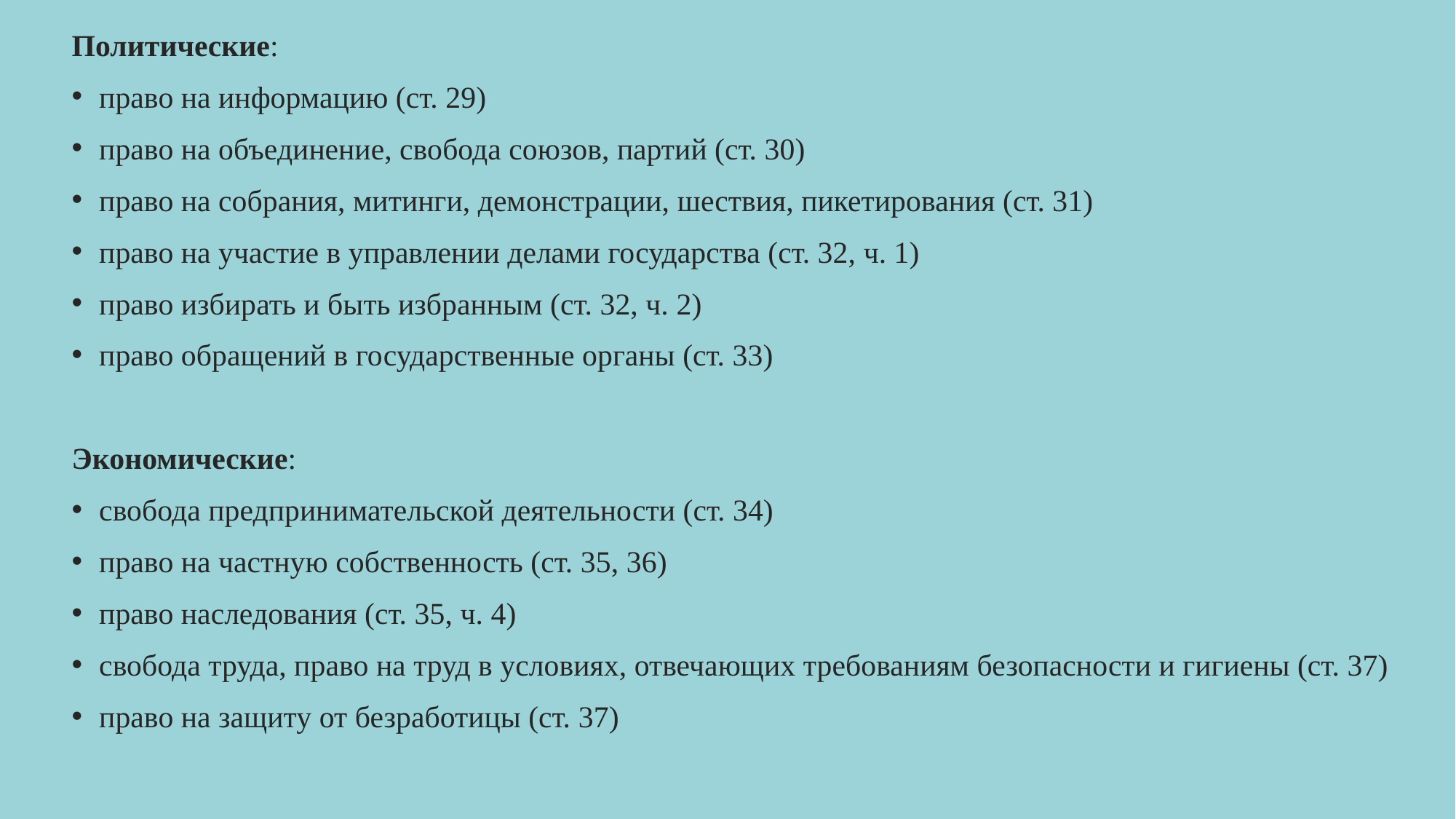

Политические:
право на информацию (ст. 29)
право на объединение, свобода союзов, партий (ст. 30)
право на собрания, митинги, демонстрации, шествия, пикетирования (ст. 31)
право на участие в управлении делами государства (ст. 32, ч. 1)
право избирать и быть избранным (ст. 32, ч. 2)
право обращений в государственные органы (ст. 33)

Экономические:
свобода предпринимательской деятельности (ст. 34)
право на частную собственность (ст. 35, 36)
право наследования (ст. 35, ч. 4)
свобода труда, право на труд в условиях, отвечающих требованиям безопасности и гигиены (ст. 37)
право на защиту от безработицы (ст. 37)